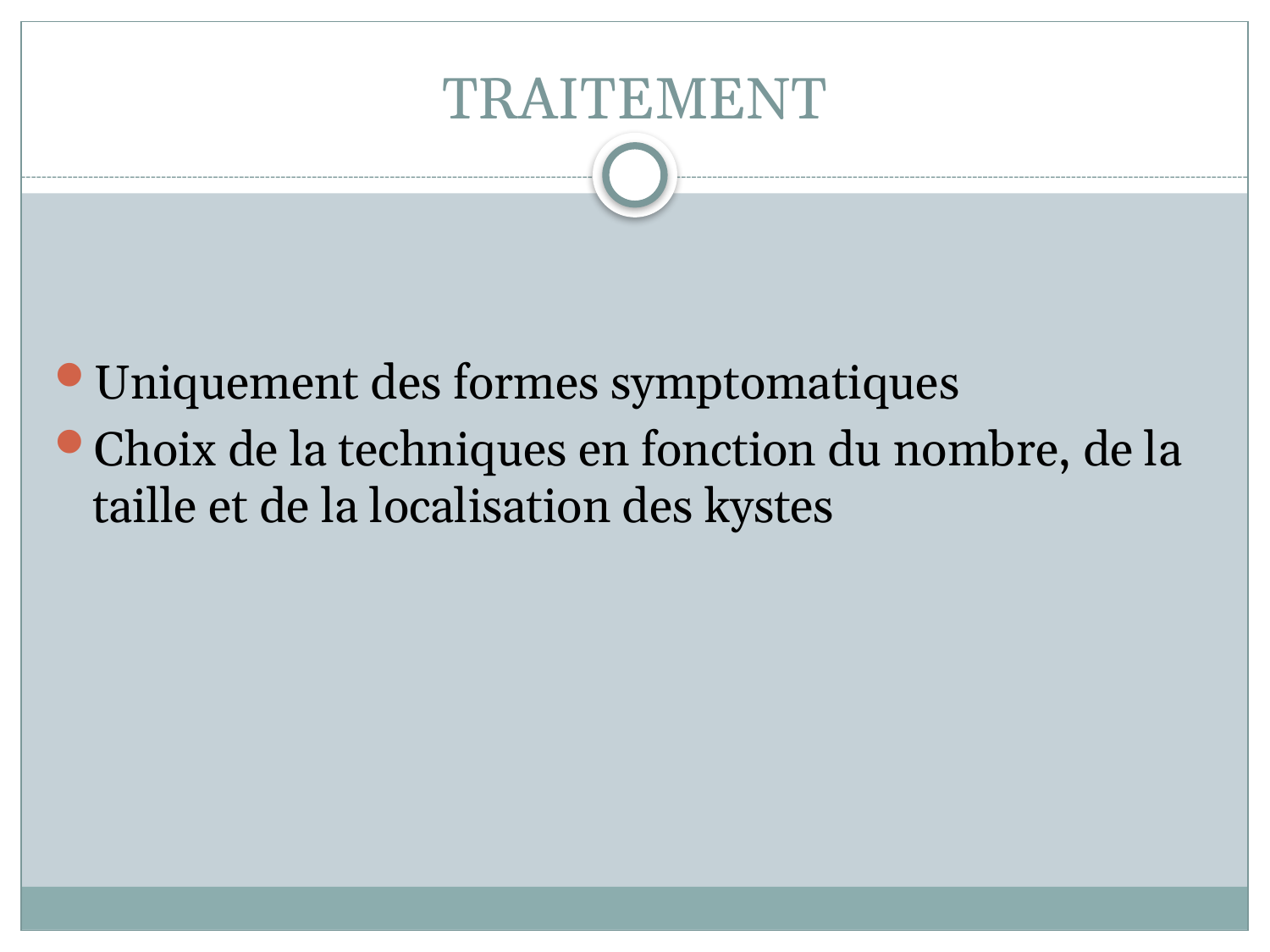

# TRAITEMENT

Uniquement des formes symptomatiques
Choix de la techniques en fonction du nombre, de la taille et de la localisation des kystes